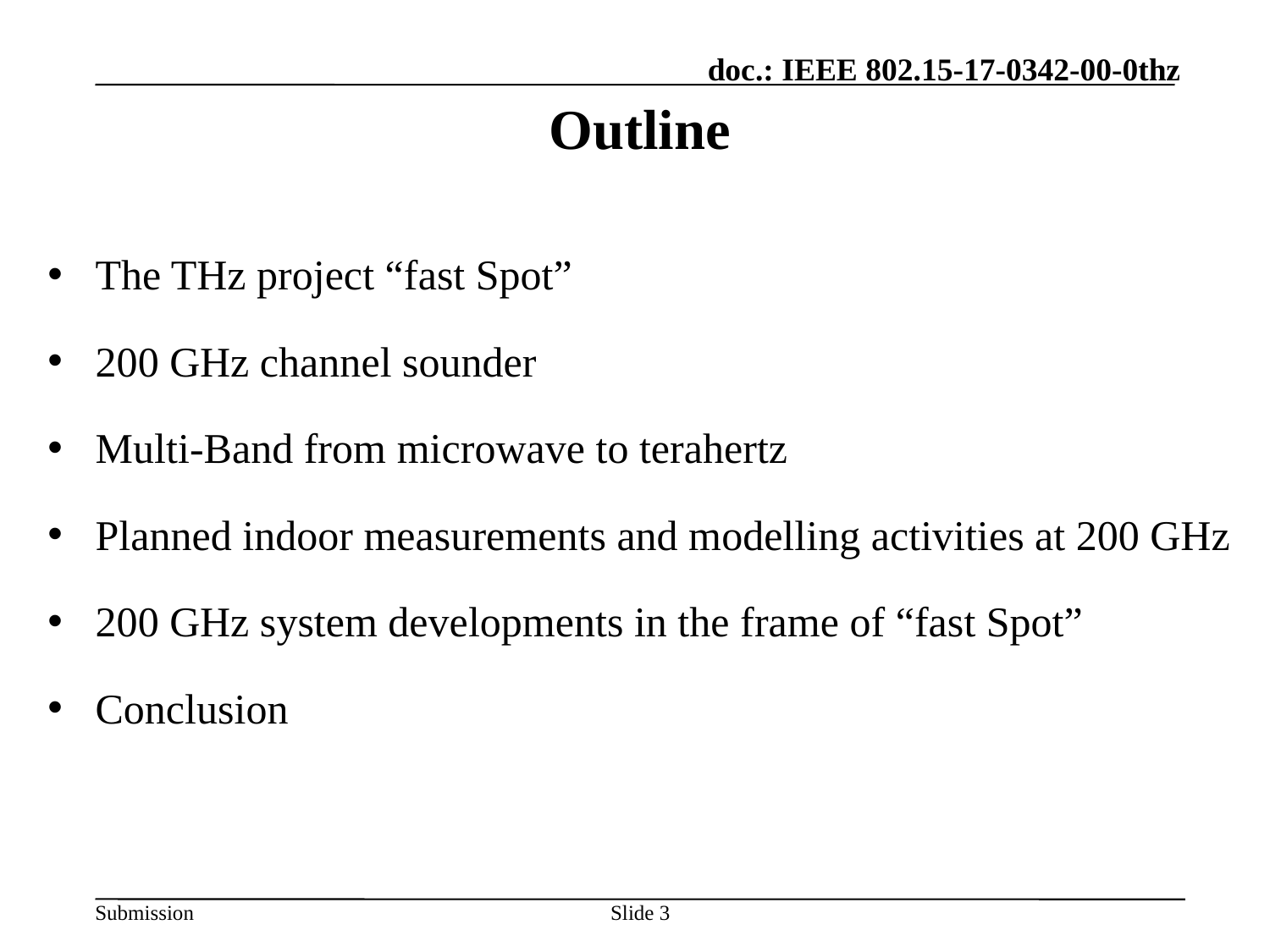

# Outline
The THz project “fast Spot”
200 GHz channel sounder
Multi-Band from microwave to terahertz
Planned indoor measurements and modelling activities at 200 GHz
200 GHz system developments in the frame of “fast Spot”
Conclusion
Slide 3